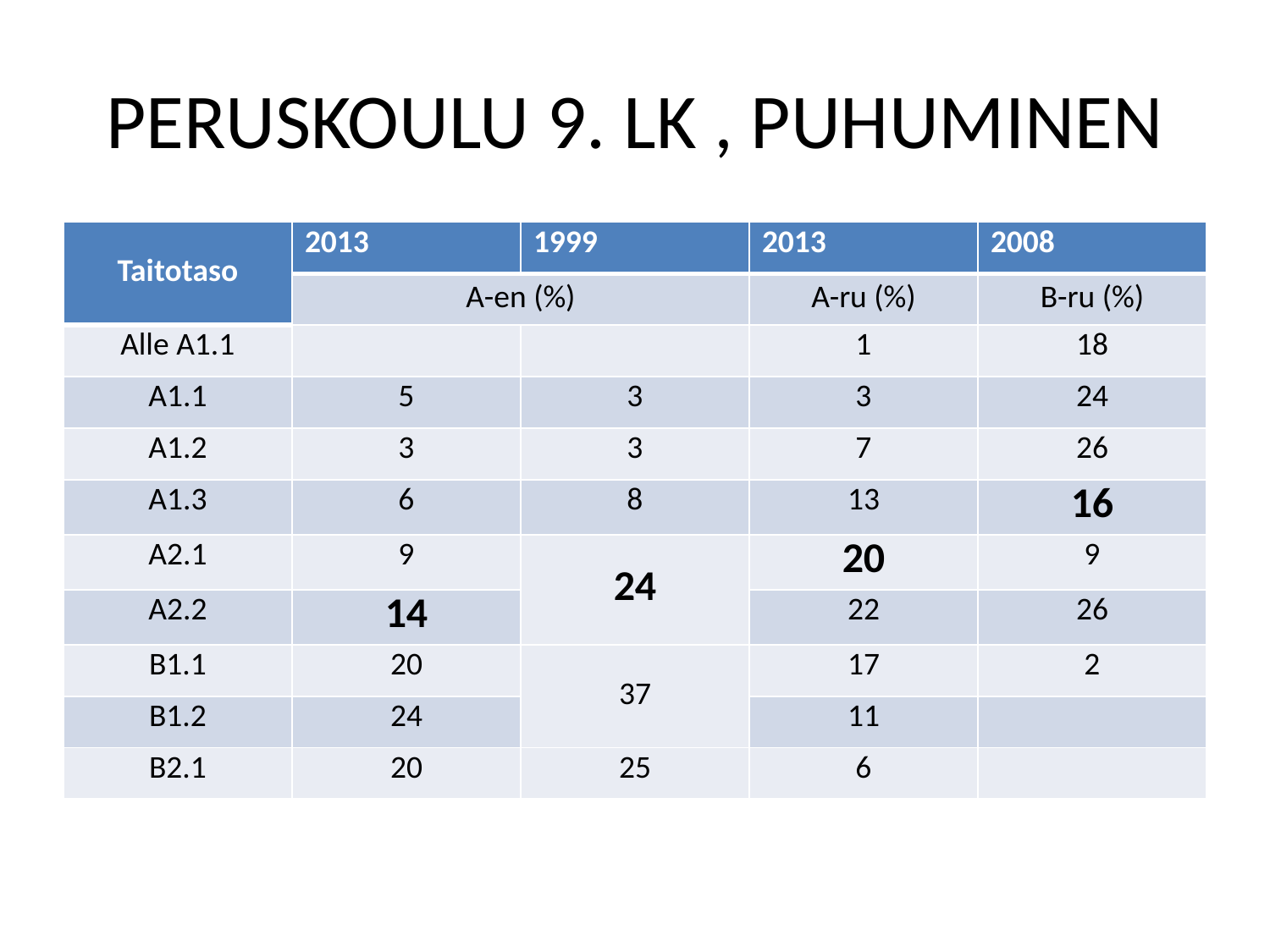

# PERUSKOULU 9. LK , PUHUMINEN
| Taitotaso | 2013 | 1999 | 2013 | 2008 |
| --- | --- | --- | --- | --- |
|  | A-en (%) |  | A-ru (%) | B-ru (%) |
| Alle A1.1 |  |  | 1 | 18 |
| A1.1 | 5 | 3 | 3 | 24 |
| A1.2 | 3 | 3 | 7 | 26 |
| A1.3 | 6 | 8 | 13 | 16 |
| A2.1 | 9 | 24 | 20 | 9 |
| A2.2 | 14 |  | 22 | 26 |
| B1.1 | 20 | 37 | 17 | 2 |
| B1.2 | 24 |  | 11 |  |
| B2.1 | 20 | 25 | 6 |  |